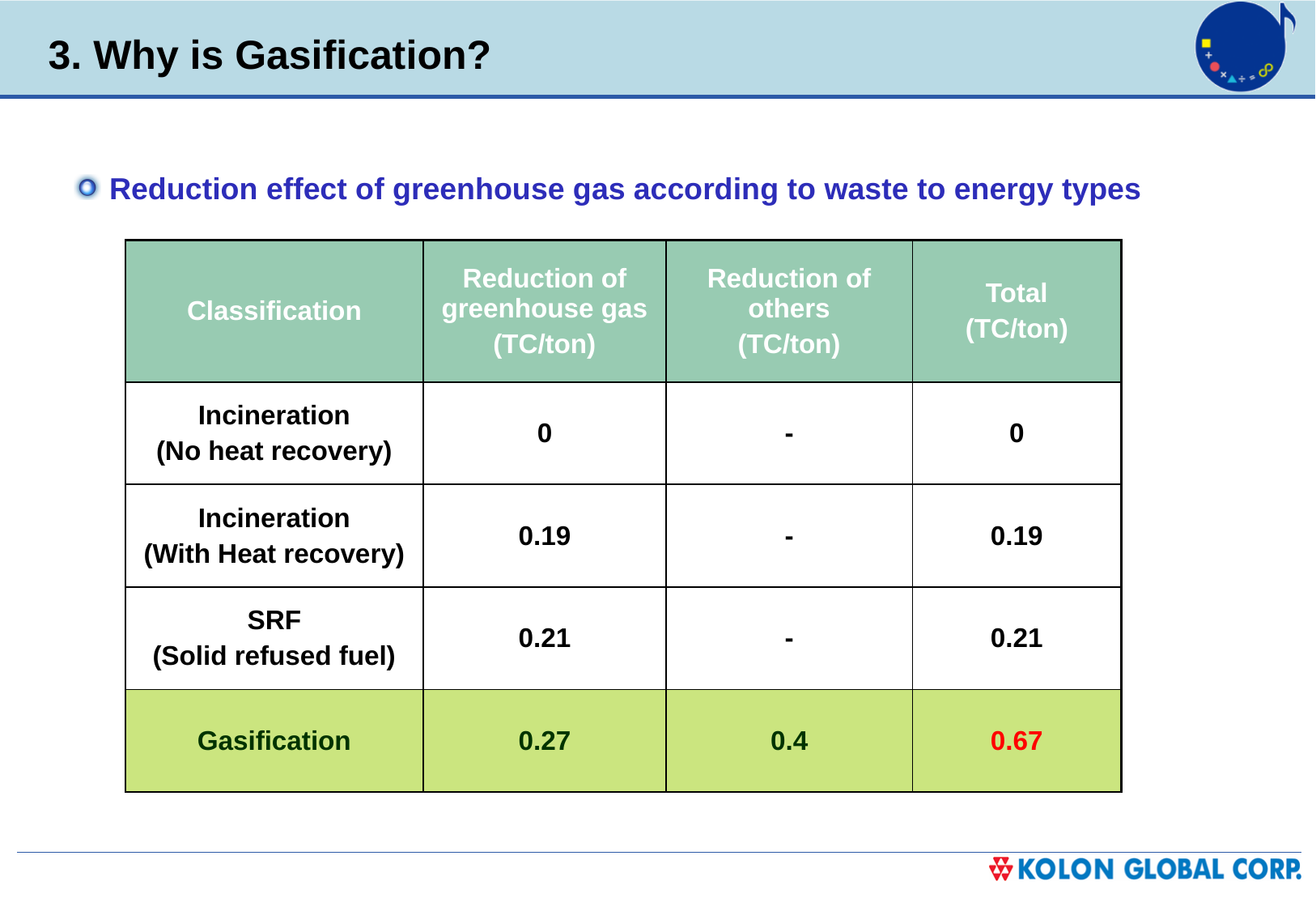

3. Why is Gasification?
 Reduction effect of greenhouse gas according to waste to energy types
| Classification | Reduction of greenhouse gas (TC/ton) | Reduction of others (TC/ton) | Total (TC/ton) |
| --- | --- | --- | --- |
| Incineration (No heat recovery) | 0 | - | 0 |
| Incineration (With Heat recovery) | 0.19 | - | 0.19 |
| SRF (Solid refused fuel) | 0.21 | - | 0.21 |
| Gasification | 0.27 | 0.4 | 0.67 |